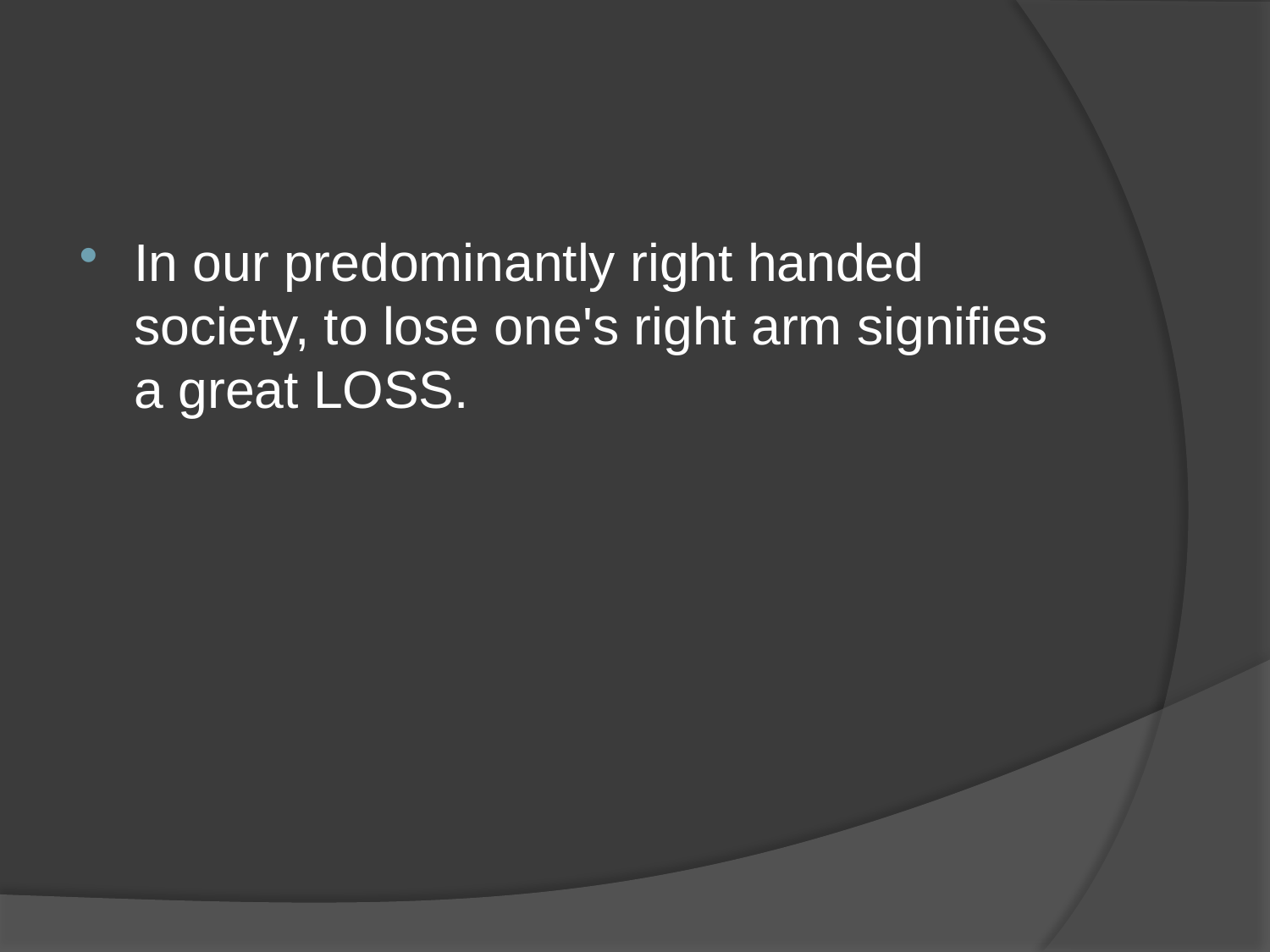

#
In our predominantly right handed society, to lose one's right arm signifies a great LOSS.